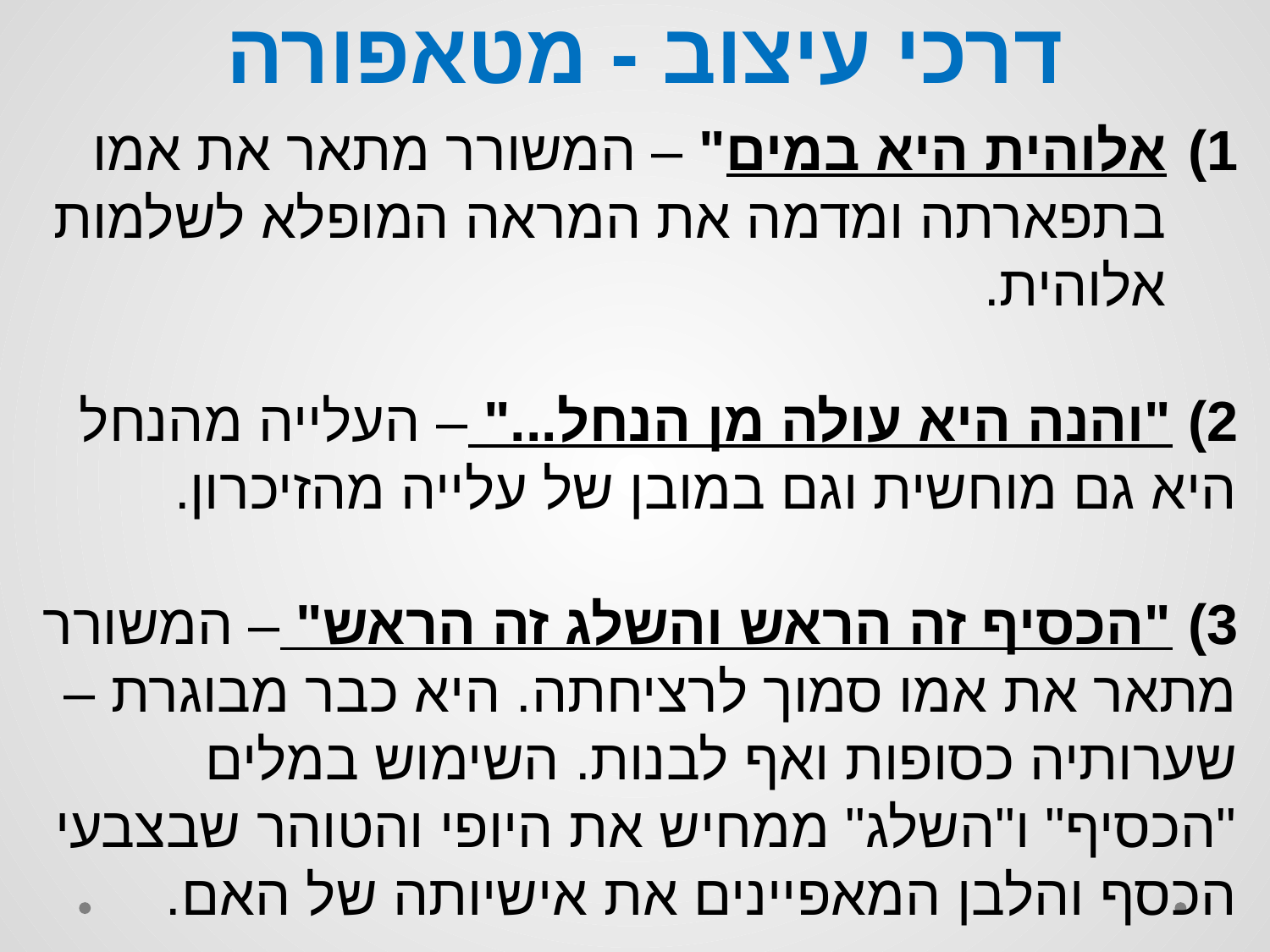

דרכי עיצוב - מטאפורה

אלוהית היא במים" – המשורר מתאר את אמו בתפארתה ומדמה את המראה המופלא לשלמות אלוהית.

2) "והנה היא עולה מן הנחל..." – העלייה מהנחל היא גם מוחשית וגם במובן של עלייה מהזיכרון.

3) "הכסיף זה הראש והשלג זה הראש" – המשורר מתאר את אמו סמוך לרציחתה. היא כבר מבוגרת – שערותיה כסופות ואף לבנות. השימוש במלים "הכסיף" ו"השלג" ממחיש את היופי והטוהר שבצבעי הכסף והלבן המאפיינים את אישיותה של האם.